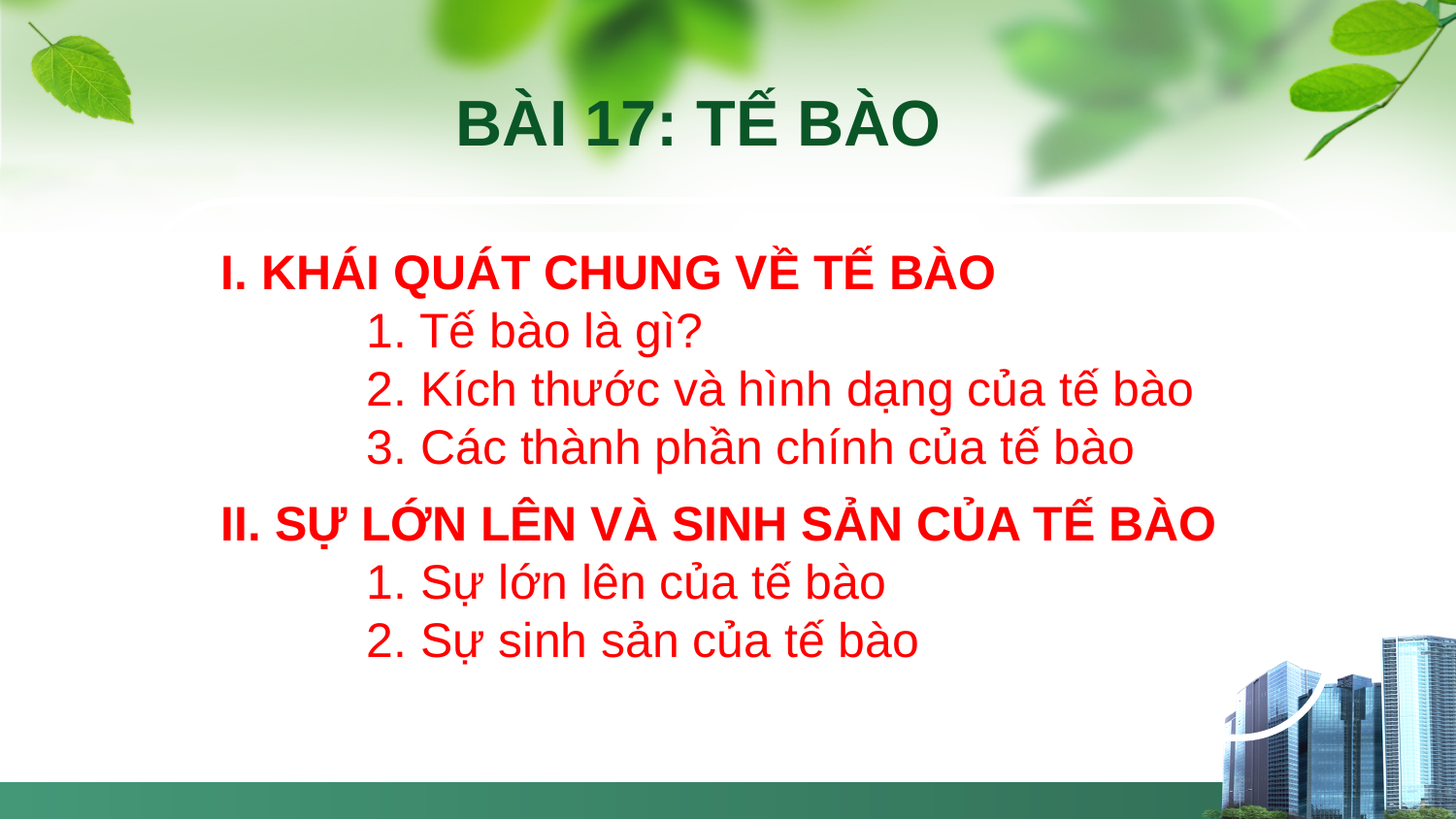

BÀI 17: TẾ BÀO

I. KHÁI QUÁT CHUNG VỀ TẾ BÀO
	1. Tế bào là gì?
	2. Kích thước và hình dạng của tế bào
	3. Các thành phần chính của tế bào

II. SỰ LỚN LÊN VÀ SINH SẢN CỦA TẾ BÀO
	1. Sự lớn lên của tế bào
	2. Sự sinh sản của tế bào